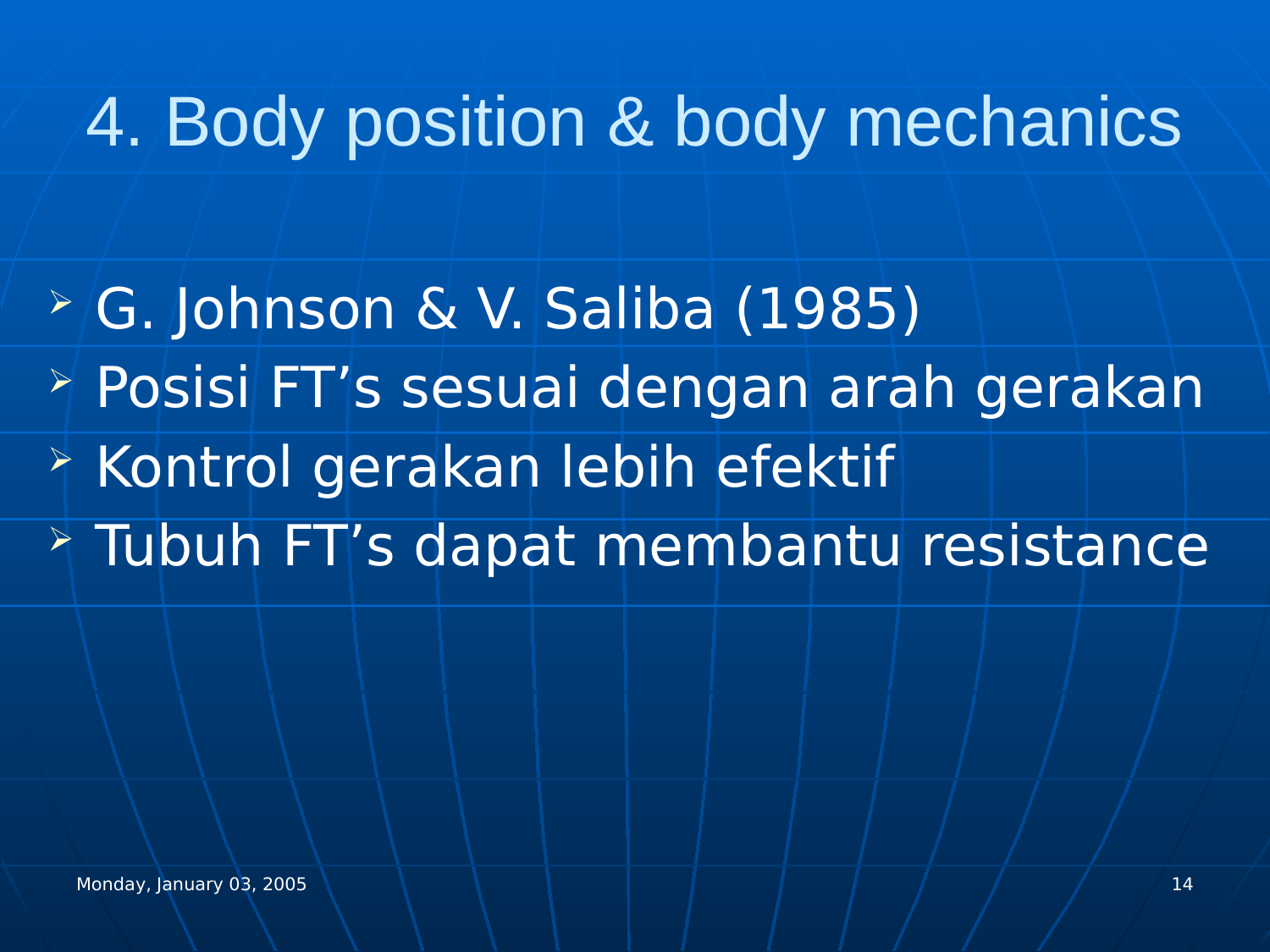

# 4. Body position & body mechanics
G. Johnson & V. Saliba (1985)
Posisi FT’s sesuai dengan arah gerakan
Kontrol gerakan lebih efektif
Tubuh FT’s dapat membantu resistance
Monday, January 03, 2005
14